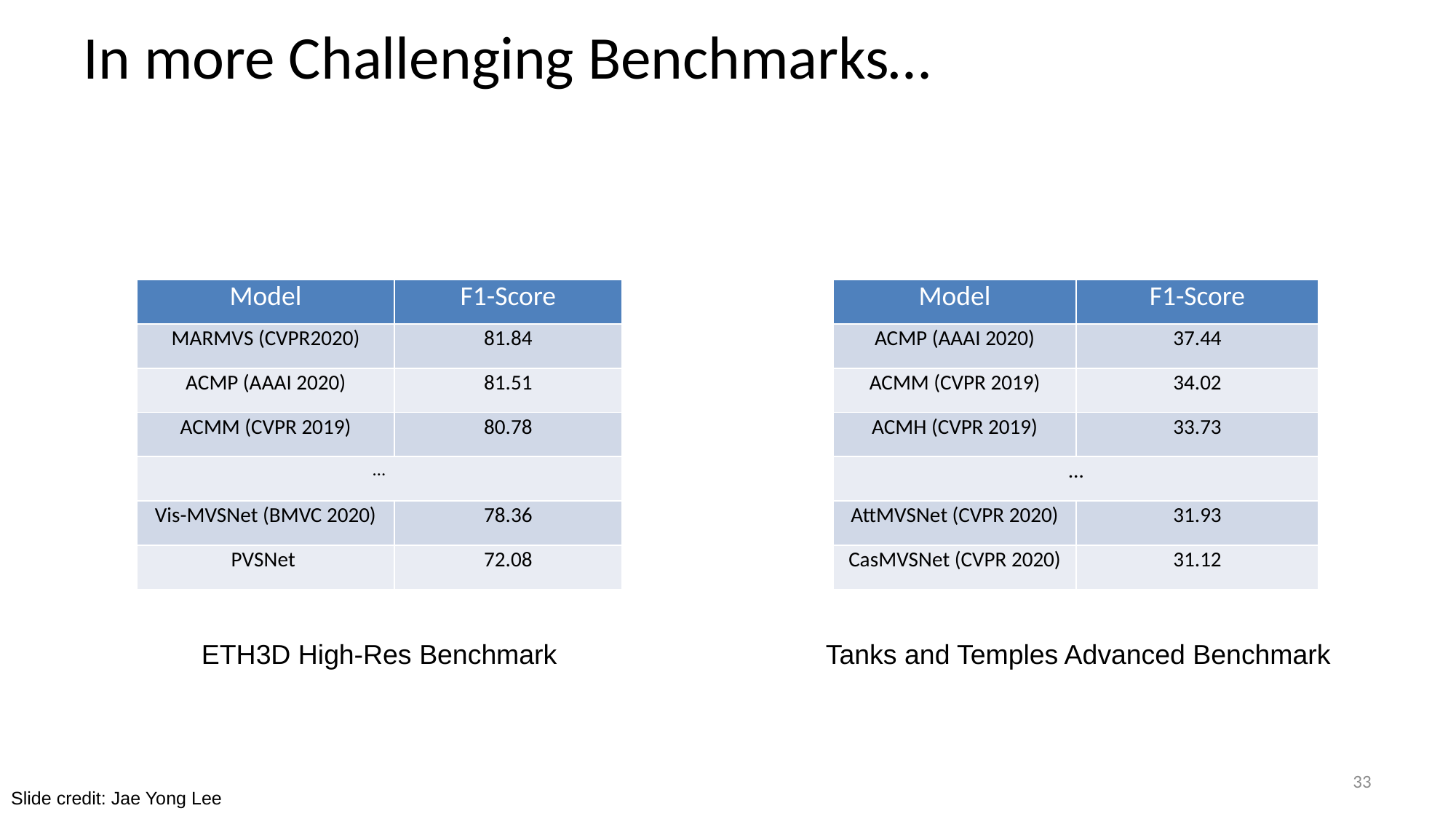

# In more Challenging Benchmarks…
| Model | F1-Score |
| --- | --- |
| MARMVS (CVPR2020) | 81.84 |
| ACMP (AAAI 2020) | 81.51 |
| ACMM (CVPR 2019) | 80.78 |
| … |  |
| Vis-MVSNet (BMVC 2020) | 78.36 |
| PVSNet | 72.08 |
| Model | F1-Score |
| --- | --- |
| ACMP (AAAI 2020) | 37.44 |
| ACMM (CVPR 2019) | 34.02 |
| ACMH (CVPR 2019) | 33.73 |
| … |  |
| AttMVSNet (CVPR 2020) | 31.93 |
| CasMVSNet (CVPR 2020) | 31.12 |
ETH3D High-Res Benchmark
Tanks and Temples Advanced Benchmark
33
Slide credit: Jae Yong Lee